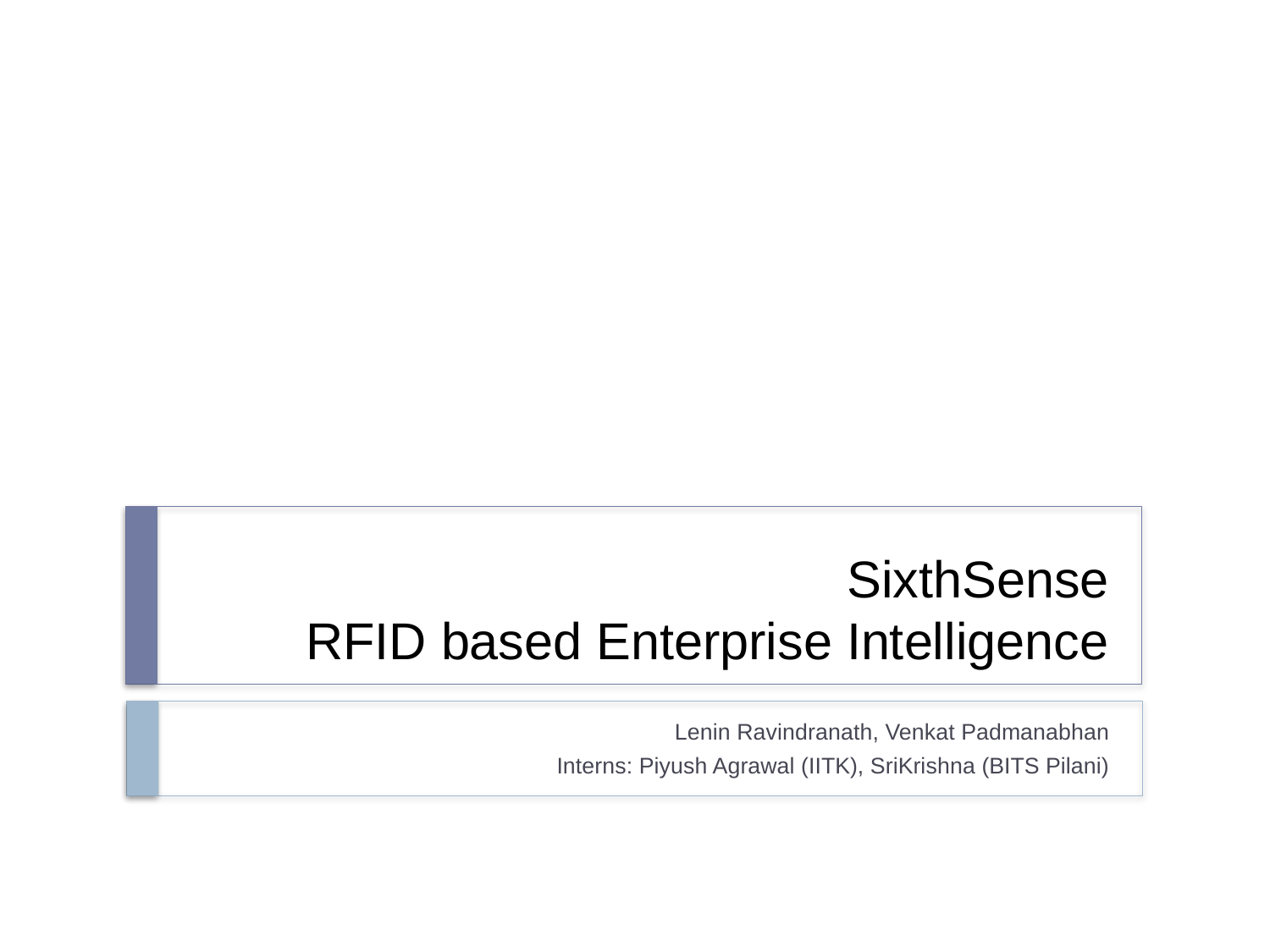

# SixthSense RFID based Enterprise Intelligence
Lenin Ravindranath, Venkat Padmanabhan
Interns: Piyush Agrawal (IITK), SriKrishna (BITS Pilani)